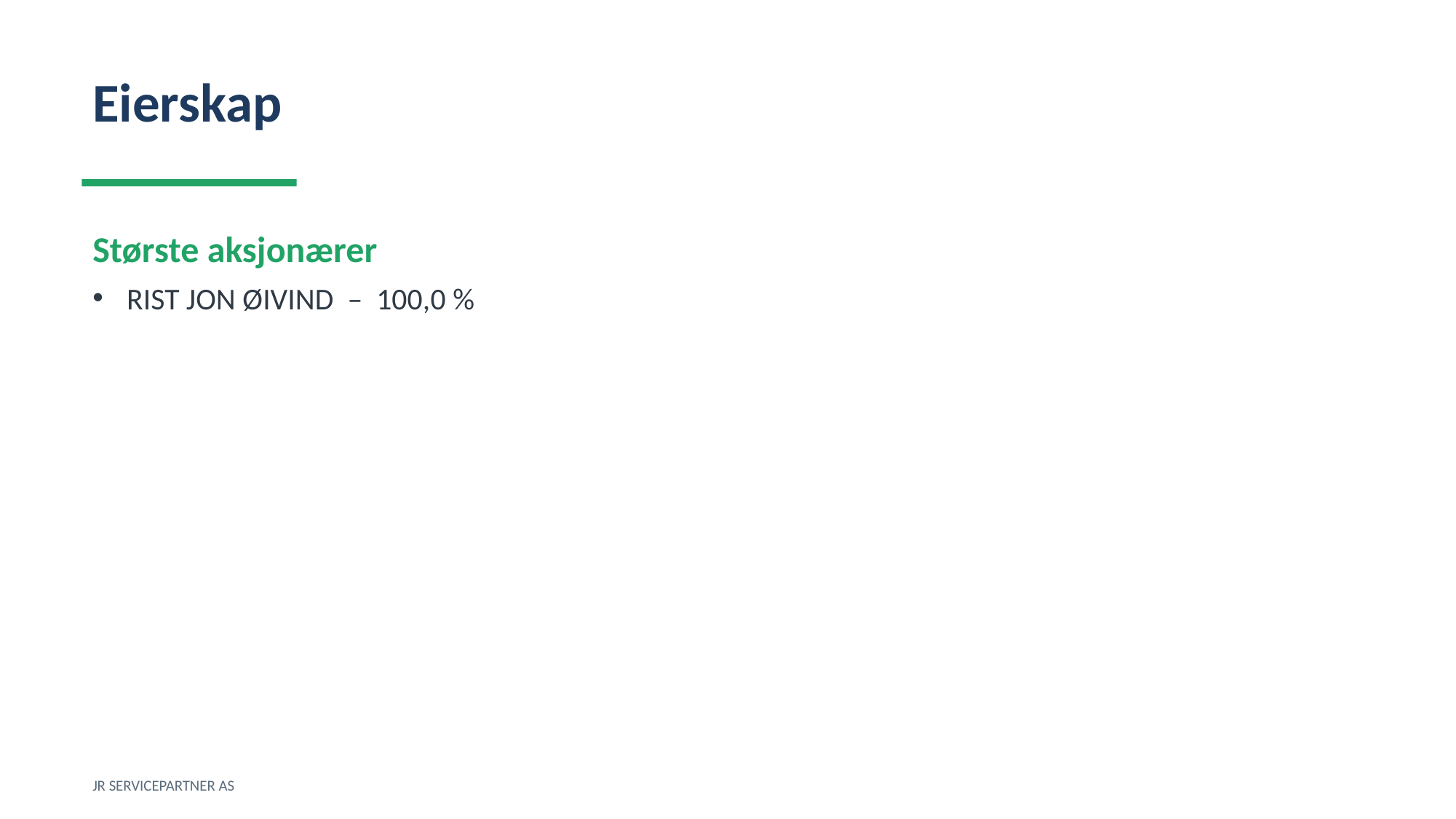

Eierskap

Største aksjonærer
RIST JON ØIVIND  –  100,0 %
JR SERVICEPARTNER AS